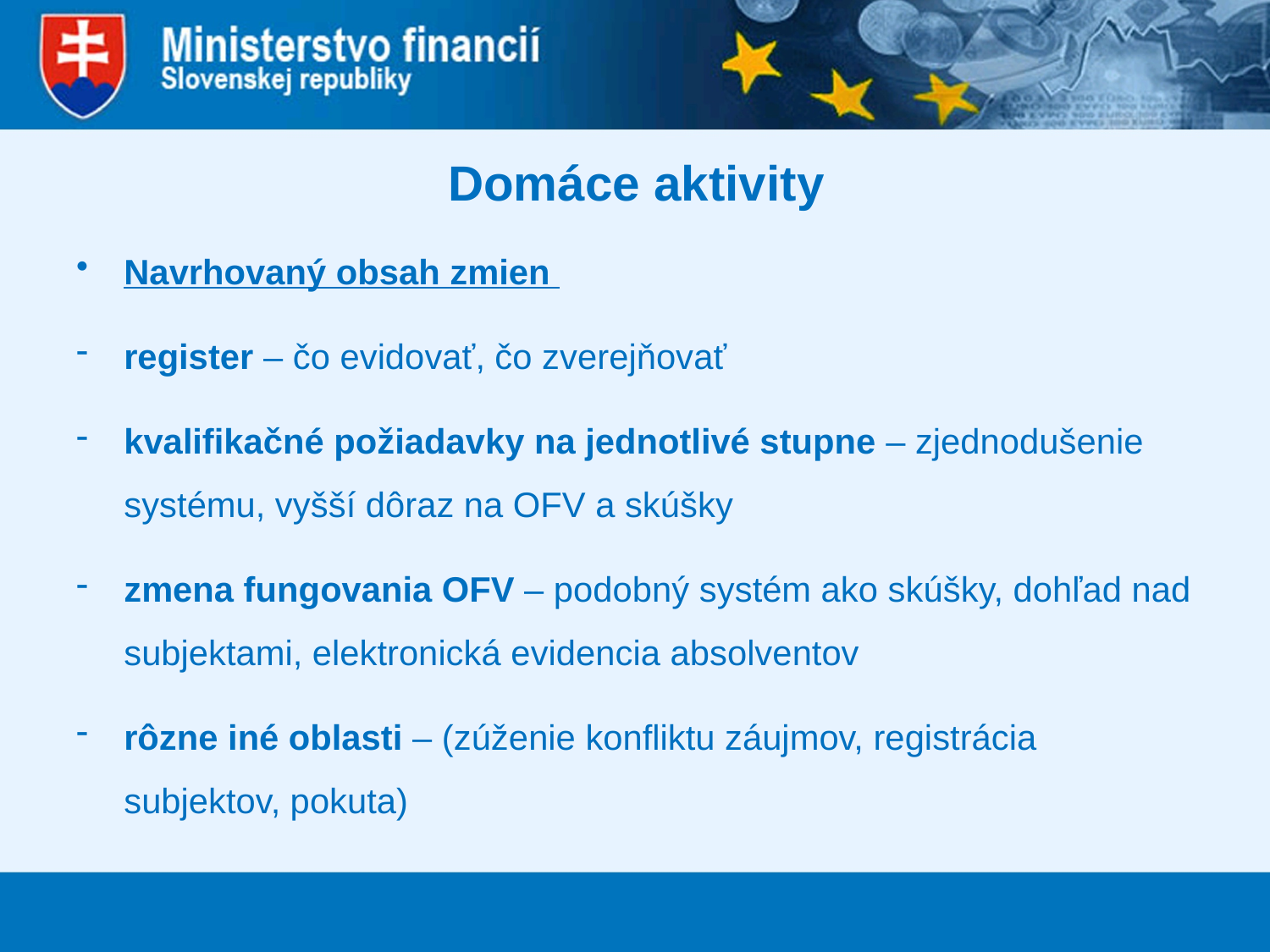

# Domáce aktivity
Navrhovaný obsah zmien
register – čo evidovať, čo zverejňovať
kvalifikačné požiadavky na jednotlivé stupne – zjednodušenie systému, vyšší dôraz na OFV a skúšky
zmena fungovania OFV – podobný systém ako skúšky, dohľad nad subjektami, elektronická evidencia absolventov
rôzne iné oblasti – (zúženie konfliktu záujmov, registrácia subjektov, pokuta)